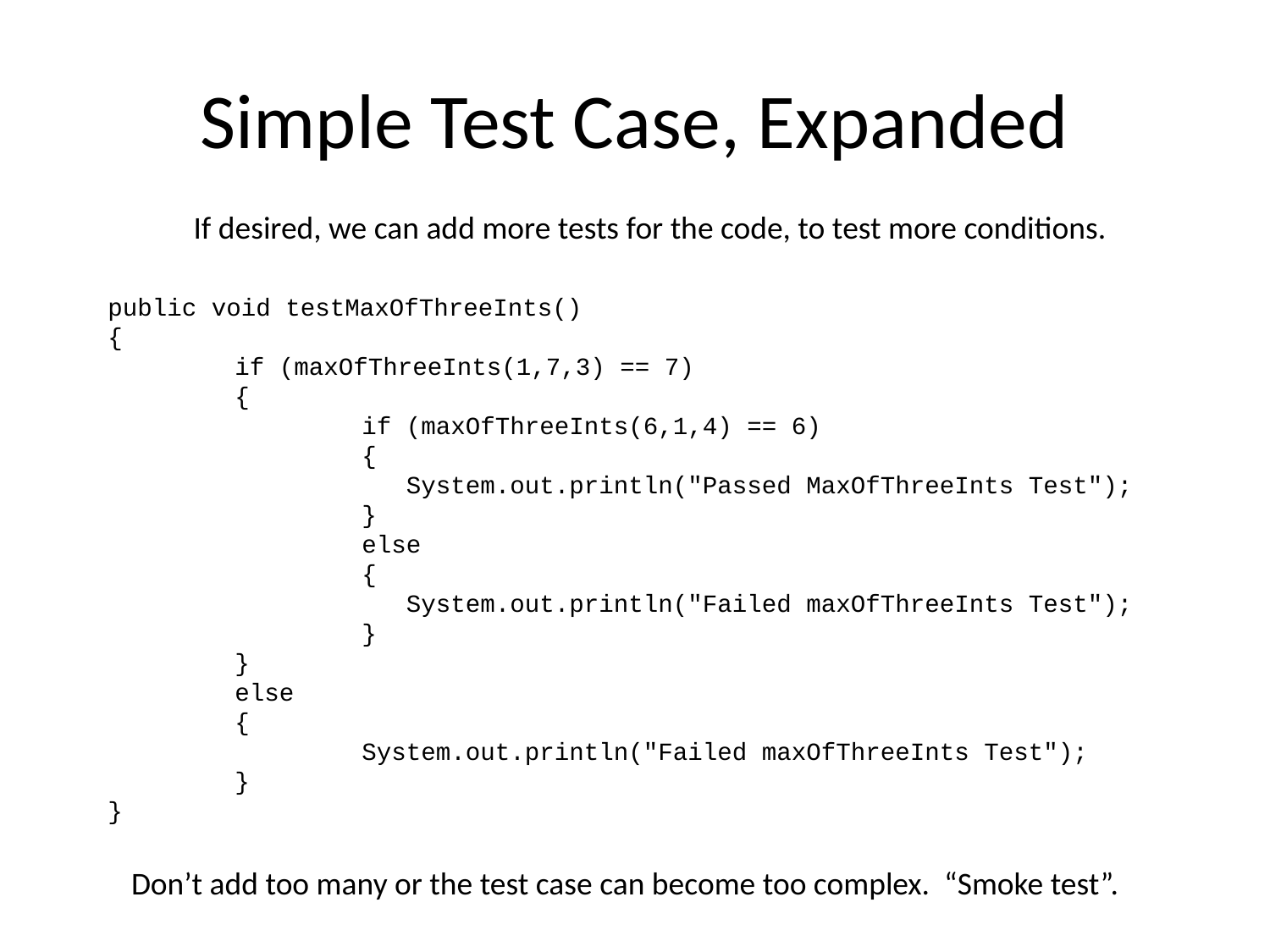

# Simple Test Case, Expanded
If desired, we can add more tests for the code, to test more conditions.
public void testMaxOfThreeInts()
{
	if (maxOfThreeInts(1,7,3) == 7)
	{
	if (maxOfThreeInts(6,1,4) == 6)
	{
	   System.out.println("Passed MaxOfThreeInts Test");
	}
	else
	{
	   System.out.println("Failed maxOfThreeInts Test");
	}
	}
	else
	{
		System.out.println("Failed maxOfThreeInts Test");
	}
}
Don’t add too many or the test case can become too complex.  “Smoke test”.